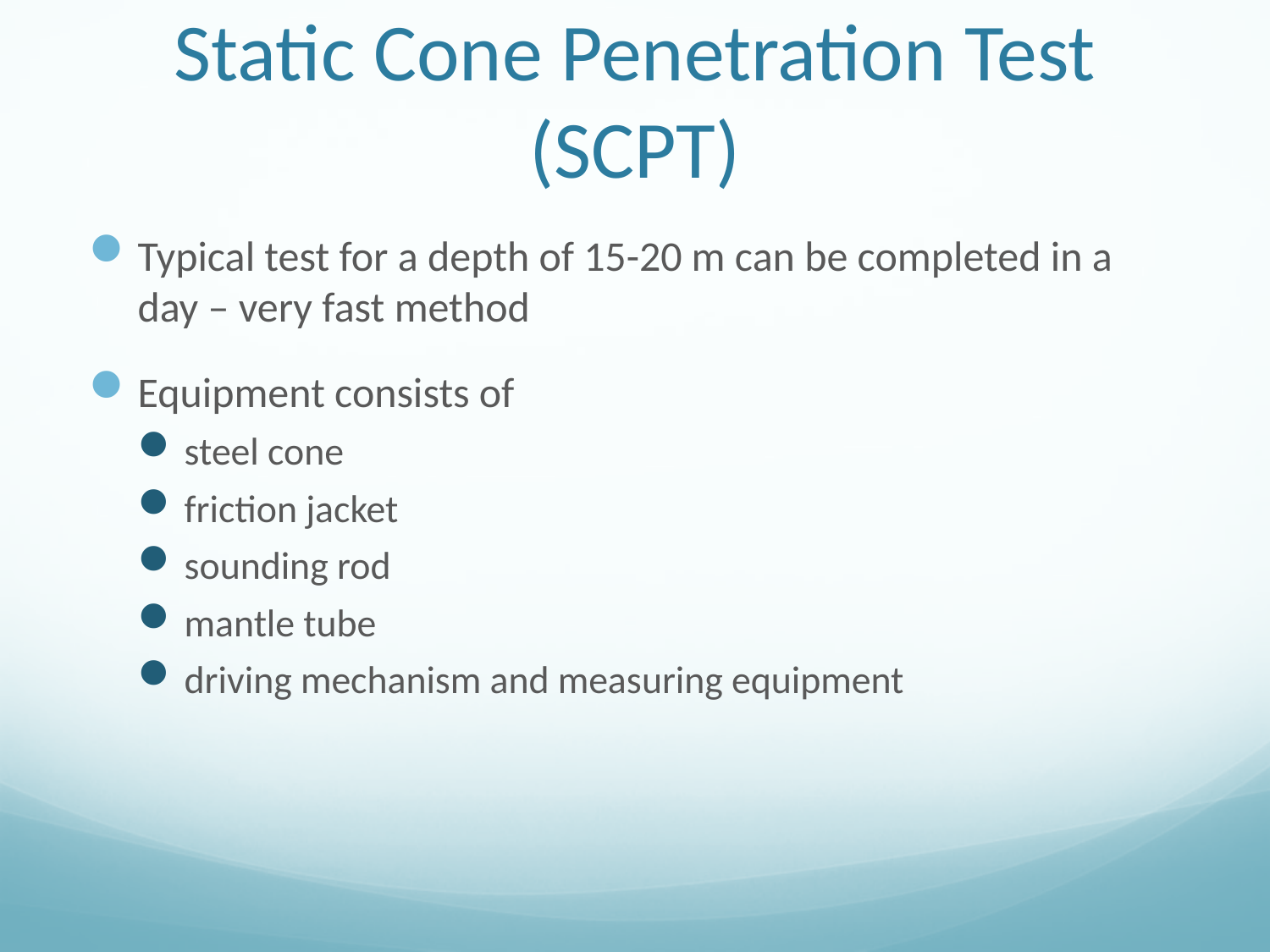

# Static Cone Penetration Test (SCPT)
Typical test for a depth of 15-20 m can be completed in a day – very fast method
Equipment consists of
steel cone
friction jacket
sounding rod
mantle tube
driving mechanism and measuring equipment